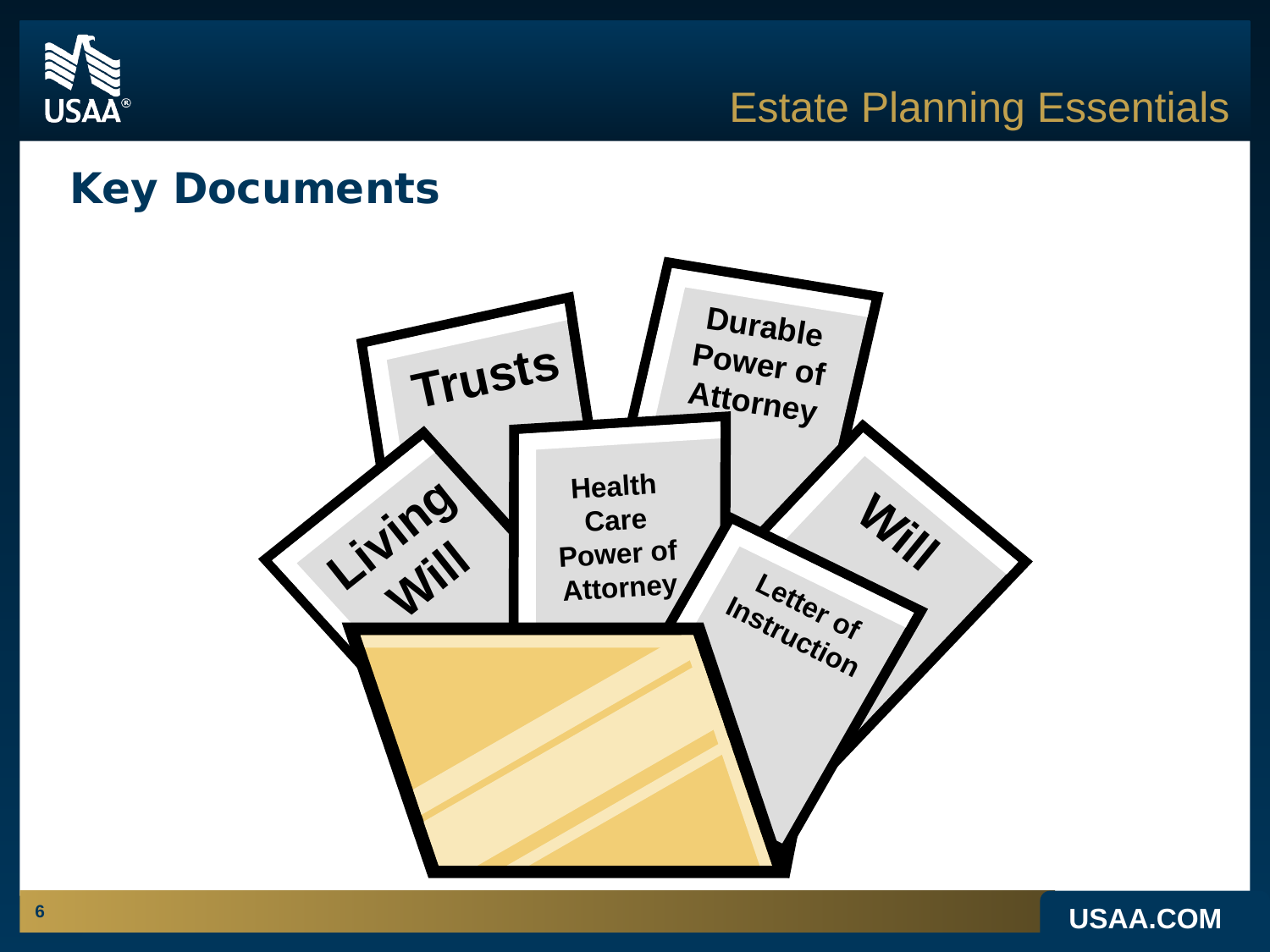

Estate Planning Essentials
Key Documents

Durable Power of Attorney

Trusts

Health Care Power of Attorney

Will

Living
Will

Letter of Instruction

6